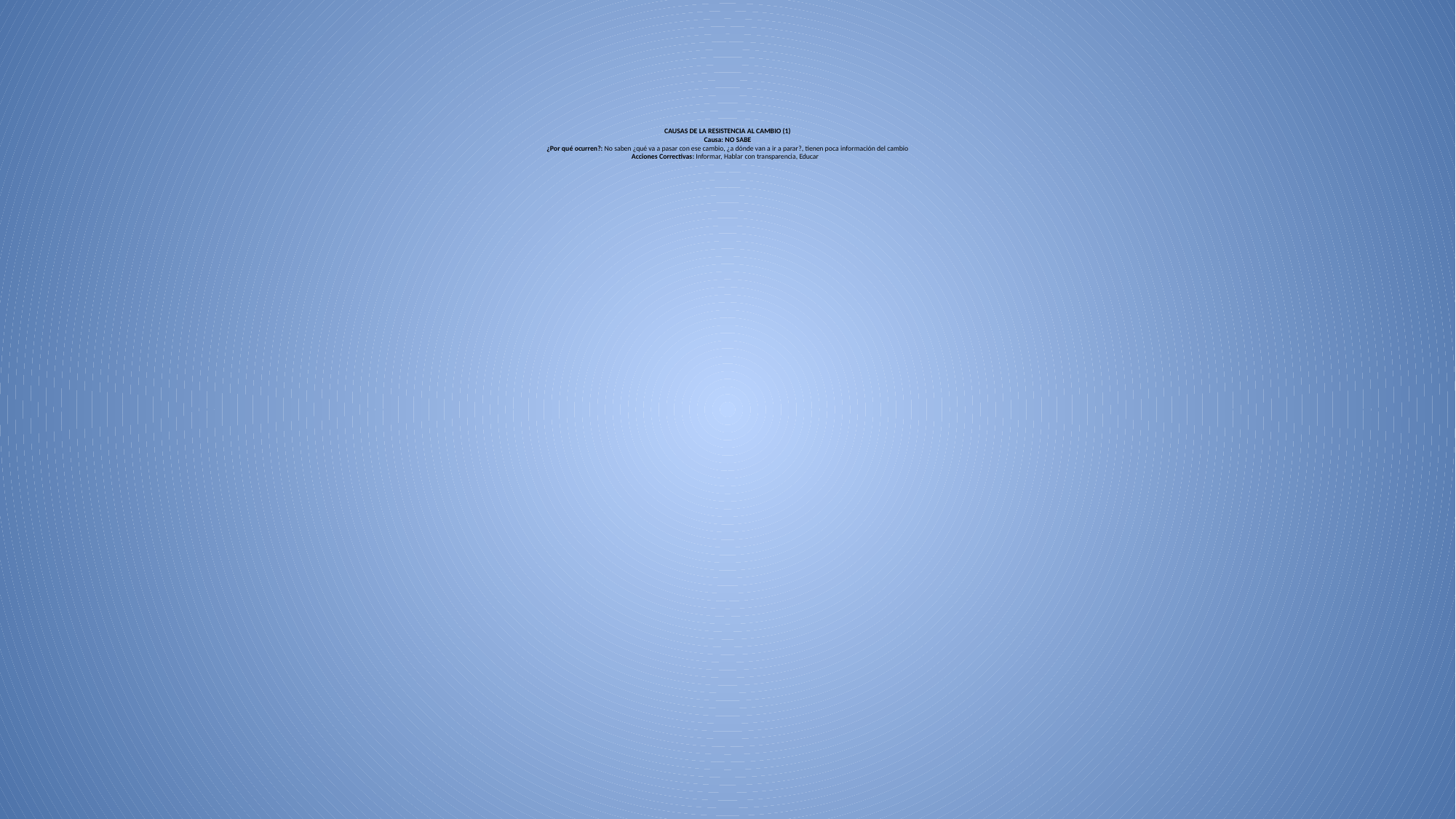

# CAUSAS DE LA RESISTENCIA AL CAMBIO (1) Causa: NO SABE ¿Por qué ocurren?: No saben ¿qué va a pasar con ese cambio, ¿a dónde van a ir a parar?, tienen poca información del cambio Acciones Correctivas: Informar, Hablar con transparencia, Educar